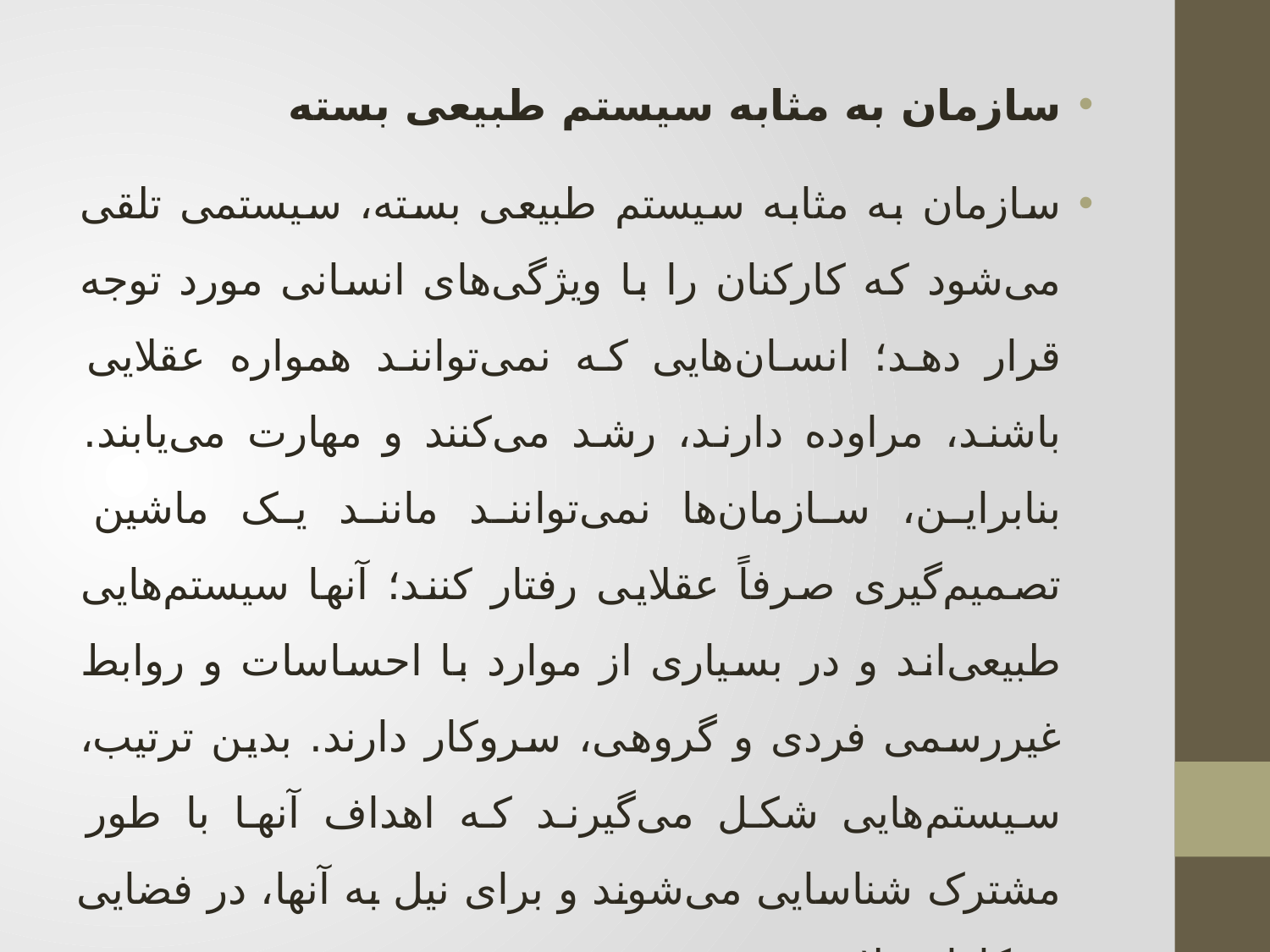

سازمان به مثابه سیستم طبیعی بسته
سازمان به مثابه سیستم طبیعی بسته، سیستمی تلقی می‌شود که کارکنان را با ویژگی‌های انسانی مورد توجه قرار دهد؛ انسان‌هایی که نمی‌توانند همواره عقلایی باشند، مراوده دارند، رشد می‌کنند و مهارت می‌یابند. بنابراین، سازمان‌ها نمی‌توانند مانند یک ماشین تصمیم‌گیری صرفاً عقلایی رفتار کنند؛ آنها سیستم‌هایی طبیعی‌اند و در بسیاری از موارد با احساسات و روابط غیررسمی فردی و گروهی، سروکار دارند. بدین ترتیب، سیستم‌هایی شکل می‌گیرند که اهداف آنها با طور مشترک شناسایی می‌شوند و برای نیل به آنها، در فضایی همکارانه تلاش می‌شود.